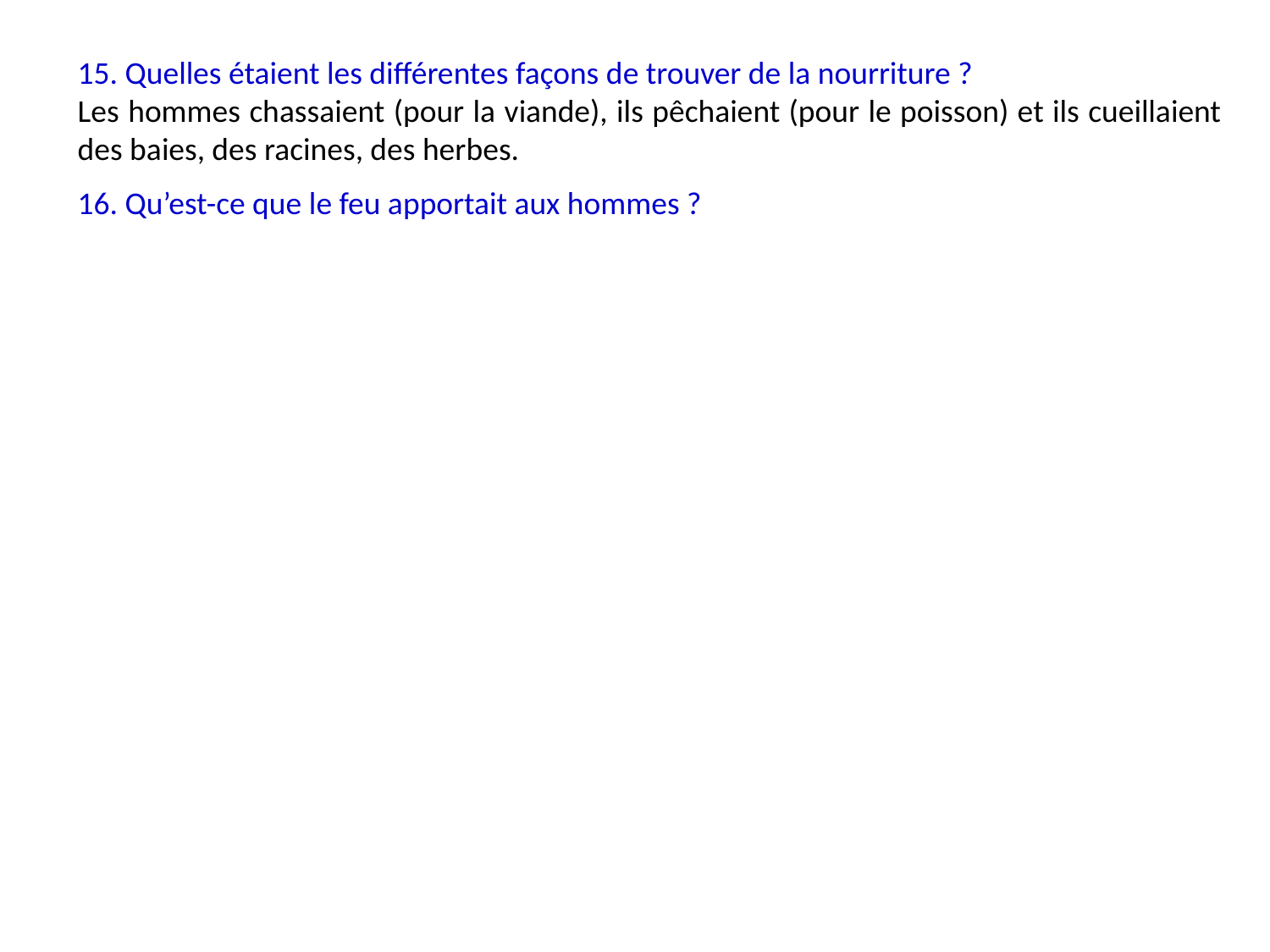

15. Quelles étaient les différentes façons de trouver de la nourriture ?
Les hommes chassaient (pour la viande), ils pêchaient (pour le poisson) et ils cueillaient des baies, des racines, des herbes.
16. Qu’est-ce que le feu apportait aux hommes ?